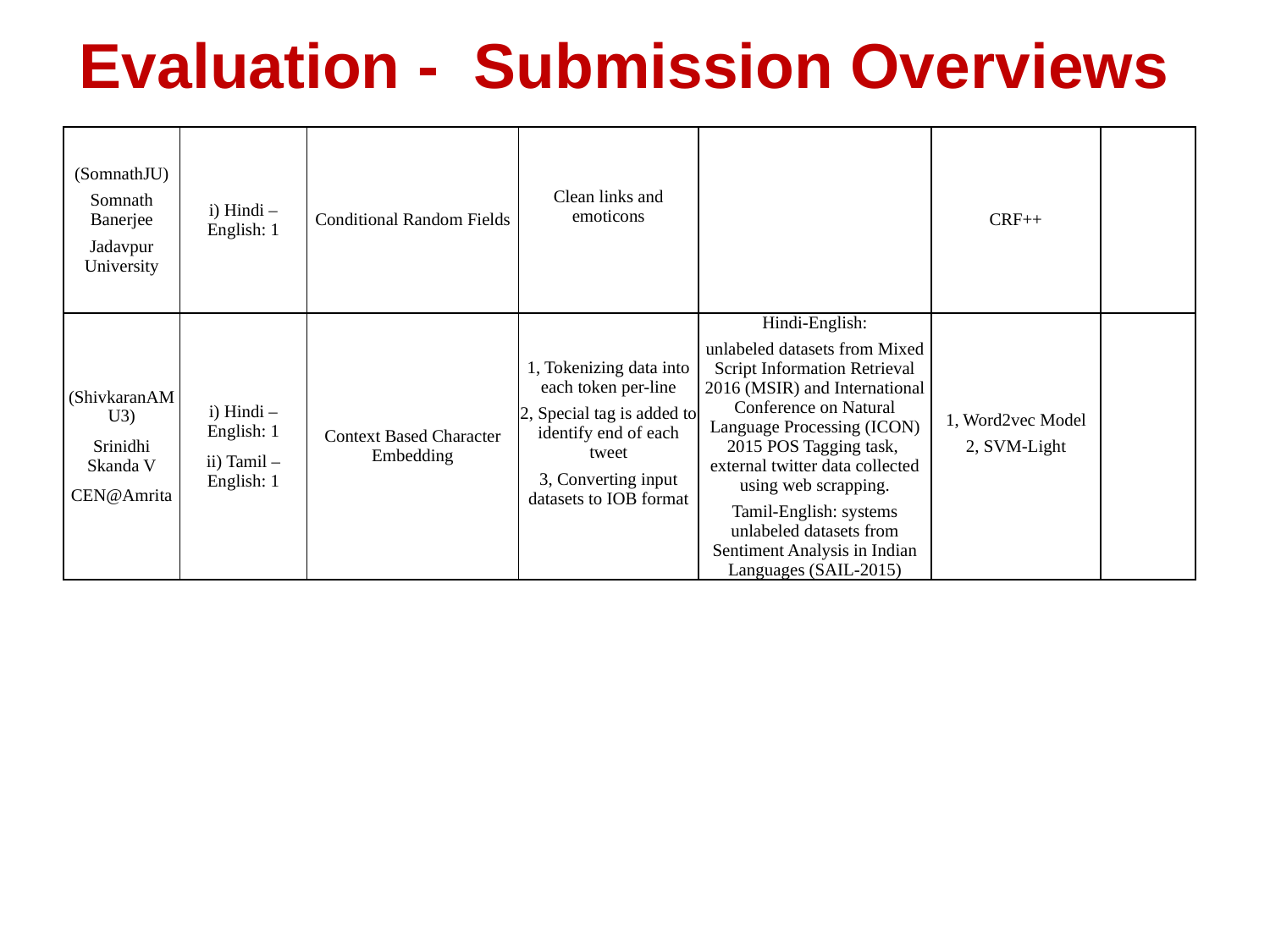

# Evaluation -  Submission Overviews
| (SomnathJU) Somnath Banerjee Jadavpur University | i) Hindi – English: 1 | Conditional Random Fields | Clean links and emoticons |  | CRF++ |  |
| --- | --- | --- | --- | --- | --- | --- |
| (ShivkaranAMU3) Srinidhi Skanda V CEN@Amrita | i) Hindi – English: 1 ii) Tamil – English: 1 | Context Based Character Embedding | 1, Tokenizing data into each token per-line 2, Special tag is added to identify end of each tweet 3, Converting input datasets to IOB format | Hindi-English: unlabeled datasets from Mixed Script Information Retrieval 2016 (MSIR) and International Conference on Natural Language Processing (ICON) 2015 POS Tagging task, external twitter data collected using web scrapping. Tamil-English: systems unlabeled datasets from Sentiment Analysis in Indian Languages (SAIL-2015) | 1, Word2vec Model 2, SVM-Light |  |